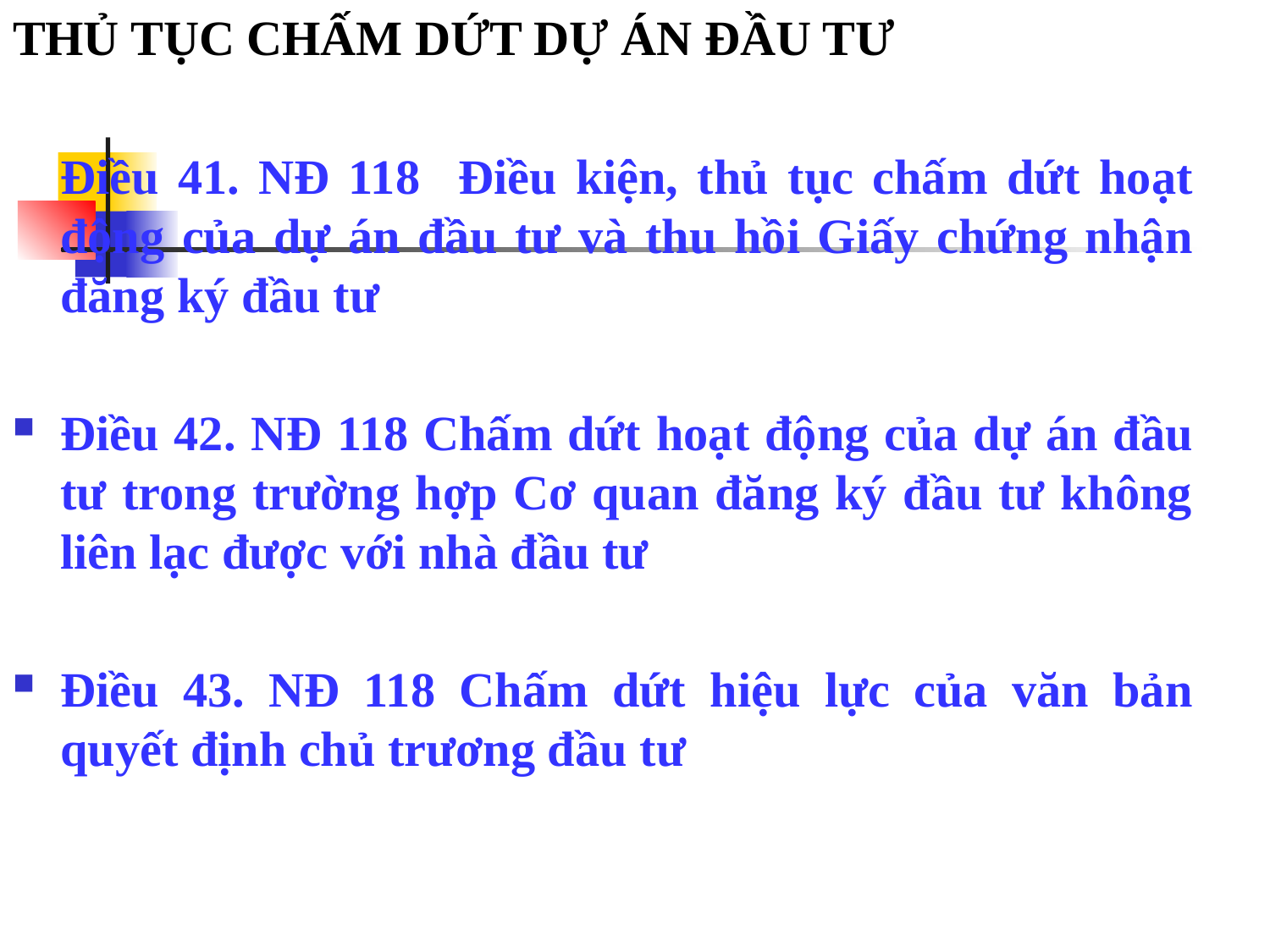

THỦ TỤC CHẤM DỨT DỰ ÁN ĐẦU TƯ

	Điều 41. NĐ 118  Điều kiện, thủ tục chấm dứt hoạt động của dự án đầu tư và thu hồi Giấy chứng nhận đăng ký đầu tư

Điều 42. NĐ 118 Chấm dứt hoạt động của dự án đầu tư trong trường hợp Cơ quan đăng ký đầu tư không liên lạc được với nhà đầu tư

Điều 43. NĐ 118 Chấm dứt hiệu lực của văn bản quyết định chủ trương đầu tư

#